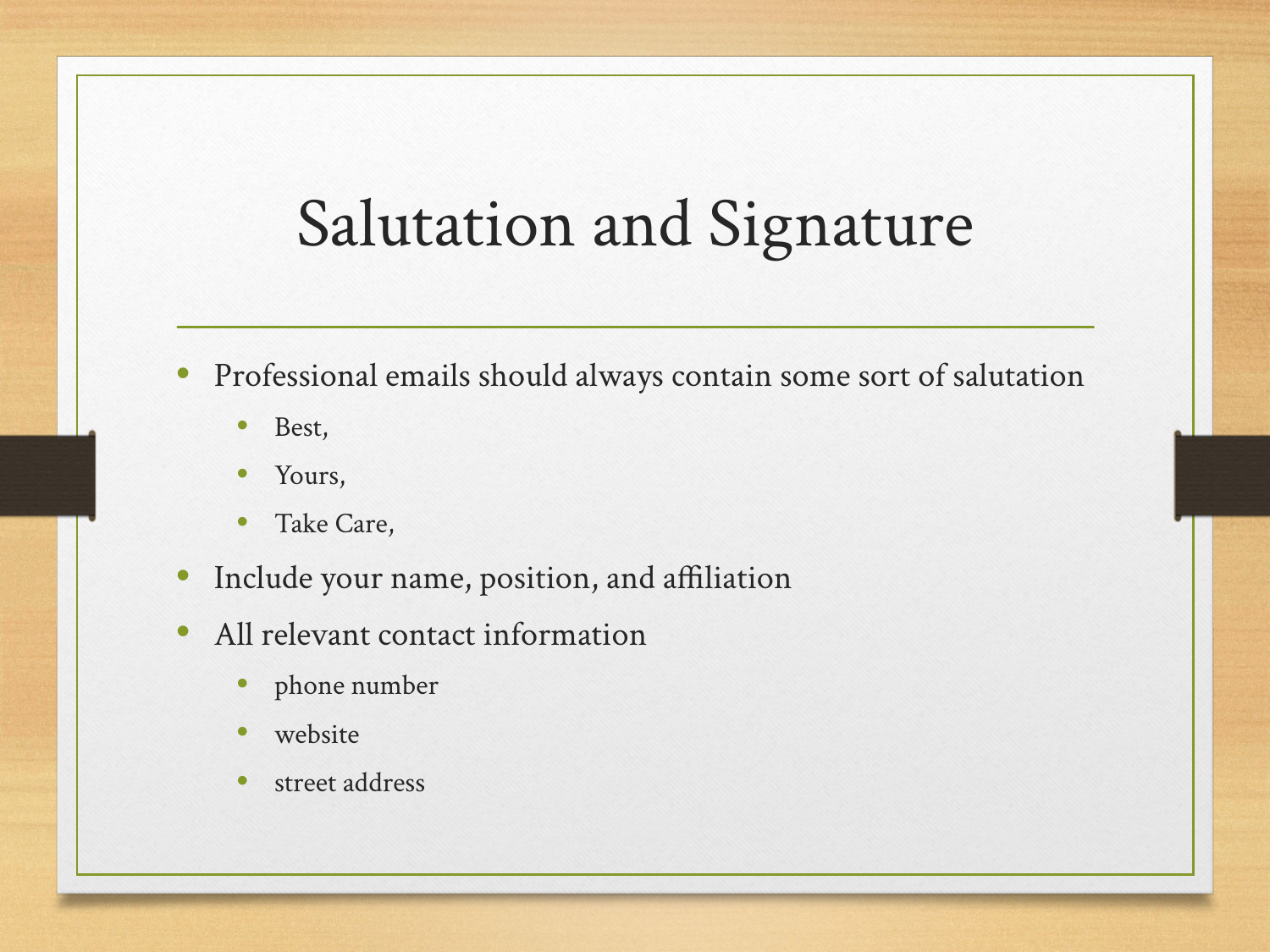

# Salutation and Signature
Professional emails should always contain some sort of salutation
Best,
Yours,
Take Care,
Include your name, position, and affiliation
All relevant contact information
phone number
website
street address